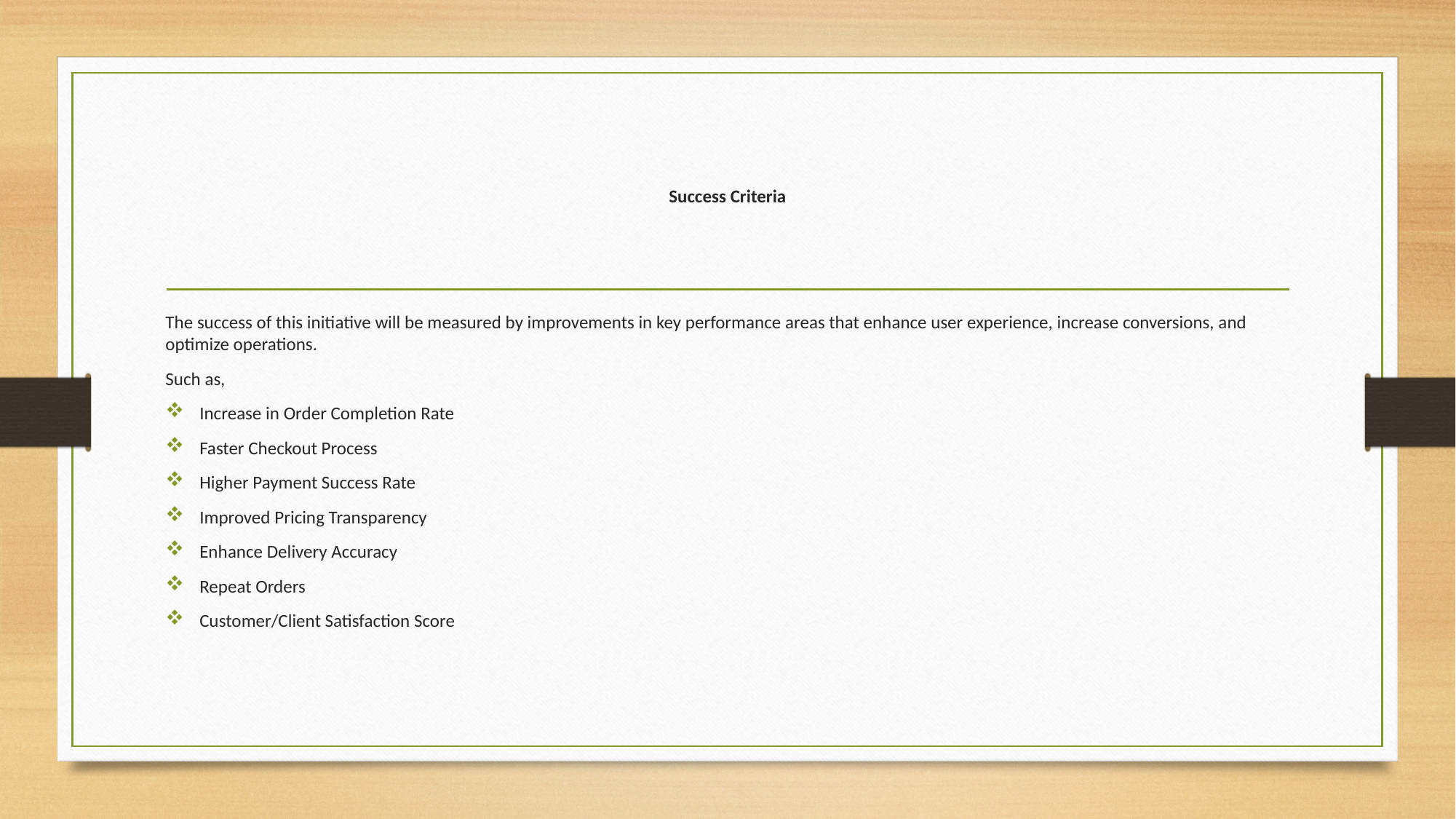

# Success Criteria
The success of this initiative will be measured by improvements in key performance areas that enhance user experience, increase conversions, and optimize operations.
Such as,
Increase in Order Completion Rate
Faster Checkout Process
Higher Payment Success Rate
Improved Pricing Transparency
Enhance Delivery Accuracy
Repeat Orders
Customer/Client Satisfaction Score